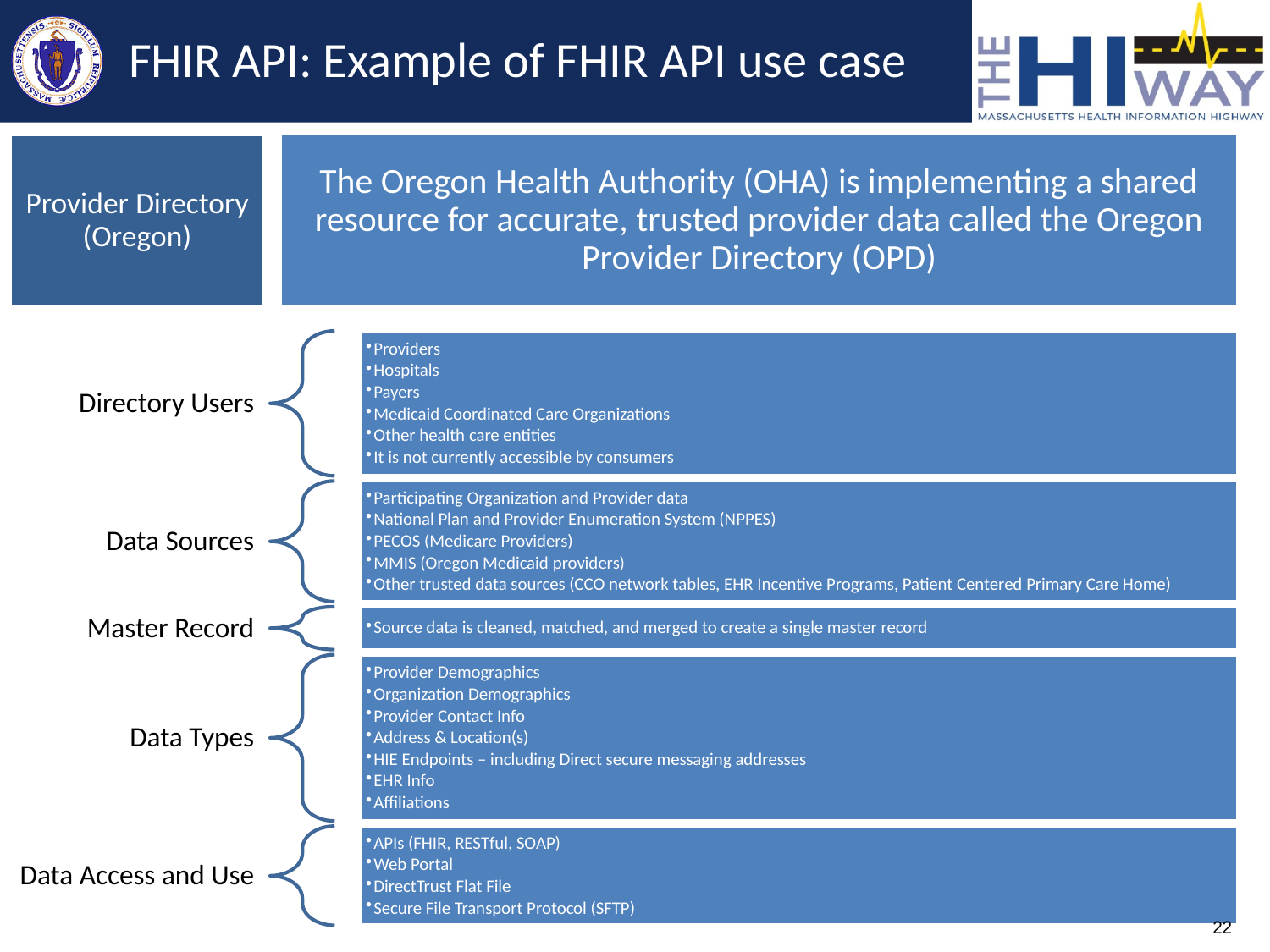

# FHIR API: Example of FHIR API use case

The Oregon Health Authority (OHA) is implementing a shared resource for accurate, trusted provider data called the Oregon Provider Directory (OPD)
Provider Directory (Oregon)
Directory Users
Providers
Hospitals
Payers
Medicaid Coordinated Care Organizations
Other health care entities
It is not currently accessible by consumers
Data Sources
Participating Organization and Provider data
National Plan and Provider Enumeration System (NPPES)
PECOS (Medicare Providers)
MMIS (Oregon Medicaid providers)
Other trusted data sources (CCO network tables, EHR Incentive Programs, Patient Centered Primary Care Home)
Master Record
Source data is cleaned, matched, and merged to create a single master record
Data Types
Provider Demographics
Organization Demographics
Provider Contact Info
Address & Location(s)
HIE Endpoints – including Direct secure messaging addresses
EHR Info
Affiliations
Data Access and Use
APIs (FHIR, RESTful, SOAP)
Web Portal
DirectTrust Flat File
Secure File Transport Protocol (SFTP)
22